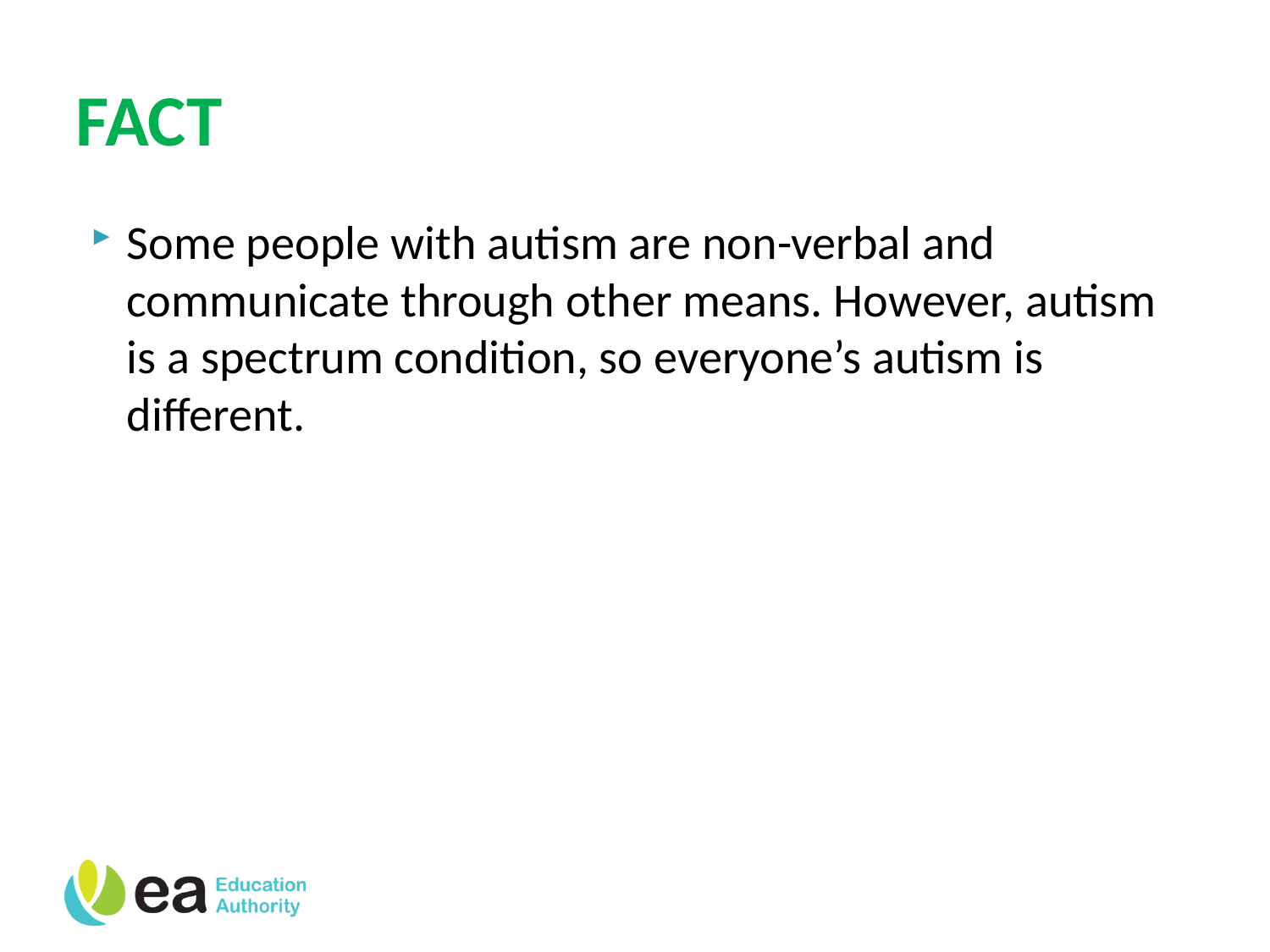

# FACT
Some people with autism are non-verbal and communicate through other means. However, autism is a spectrum condition, so everyone’s autism is different.